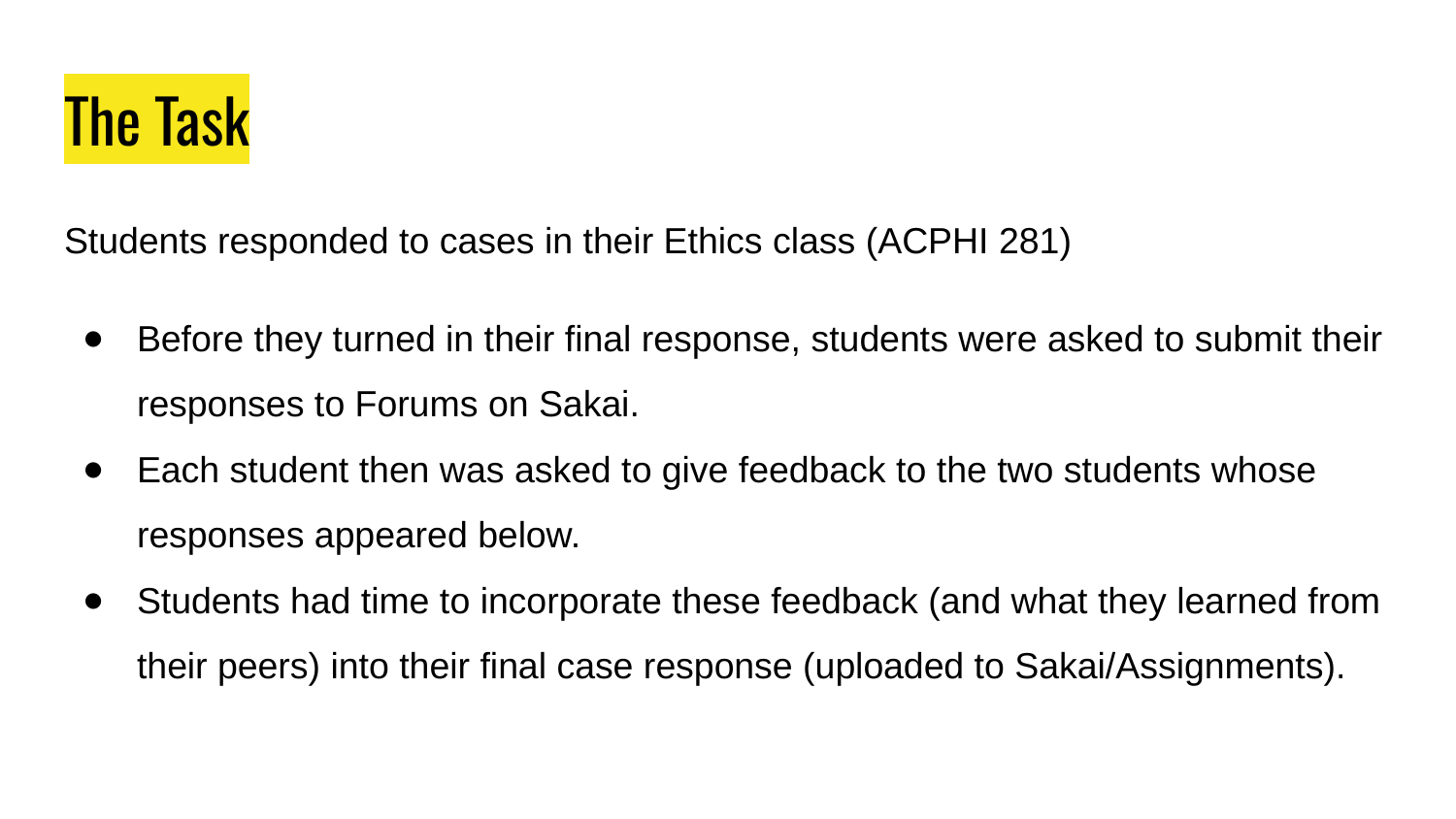

# The Task
Students responded to cases in their Ethics class (ACPHI 281)
Before they turned in their final response, students were asked to submit their responses to Forums on Sakai.
Each student then was asked to give feedback to the two students whose responses appeared below.
Students had time to incorporate these feedback (and what they learned from their peers) into their final case response (uploaded to Sakai/Assignments).